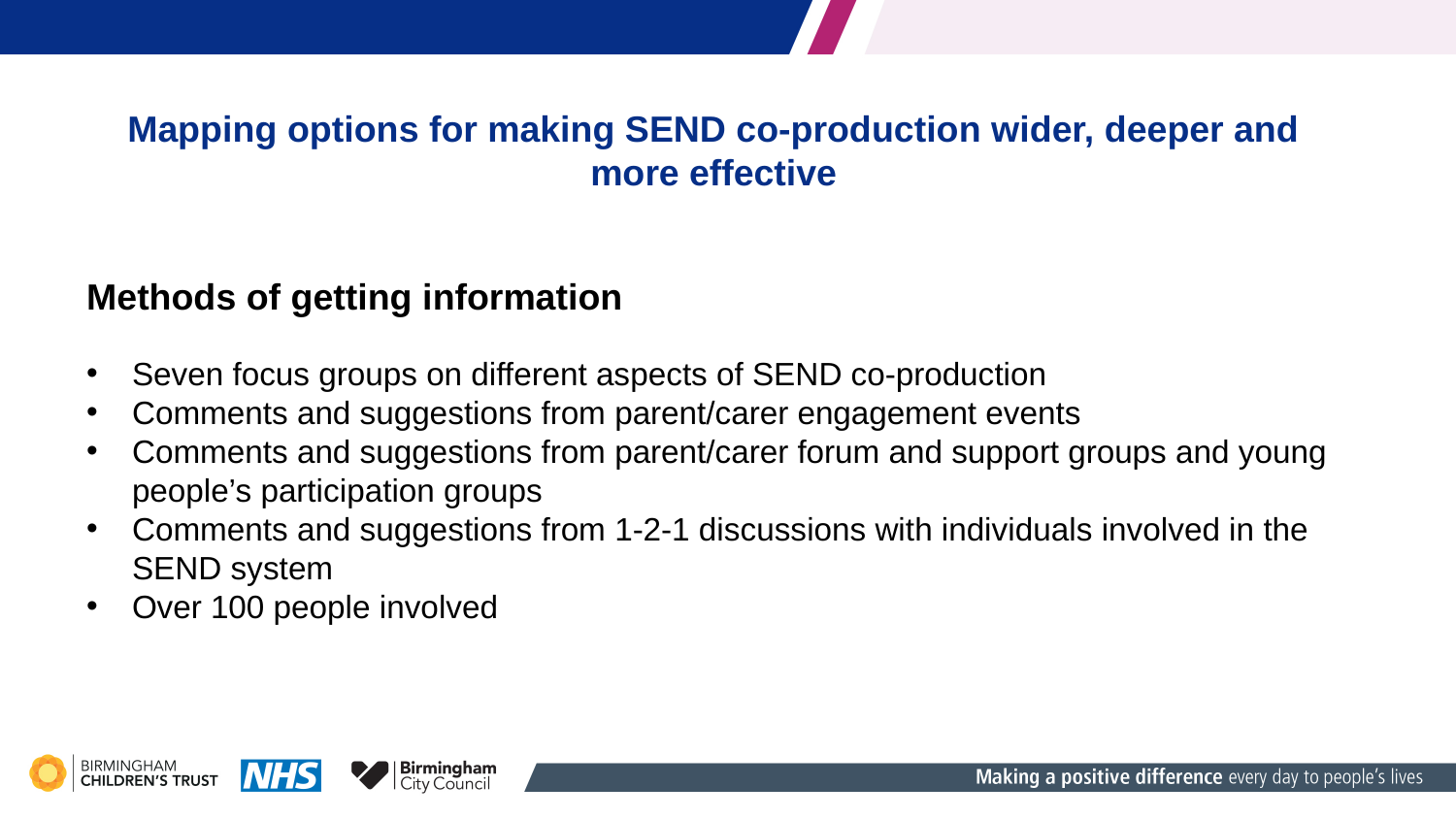

Mapping options for making SEND co-production wider, deeper and more effective

Methods of getting information

Seven focus groups on different aspects of SEND co-production
Comments and suggestions from parent/carer engagement events
Comments and suggestions from parent/carer forum and support groups and young people’s participation groups
Comments and suggestions from 1-2-1 discussions with individuals involved in the SEND system
Over 100 people involved